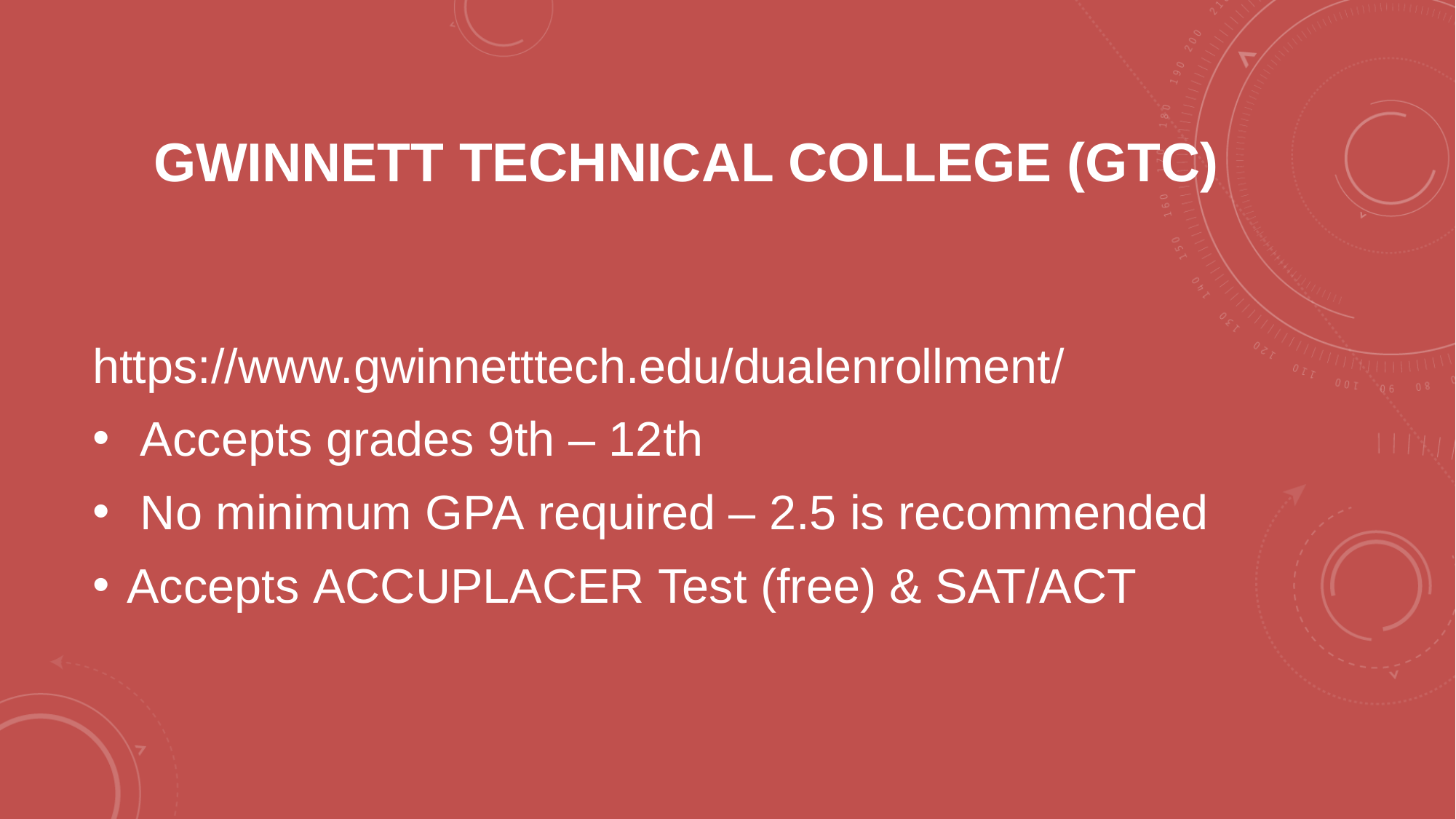

# Gwinnett Technical College (GTC)
https://www.gwinnetttech.edu/dualenrollment/
 Accepts grades 9th – 12th
 No minimum GPA required – 2.5 is recommended
Accepts ACCUPLACER Test (free) & SAT/ACT